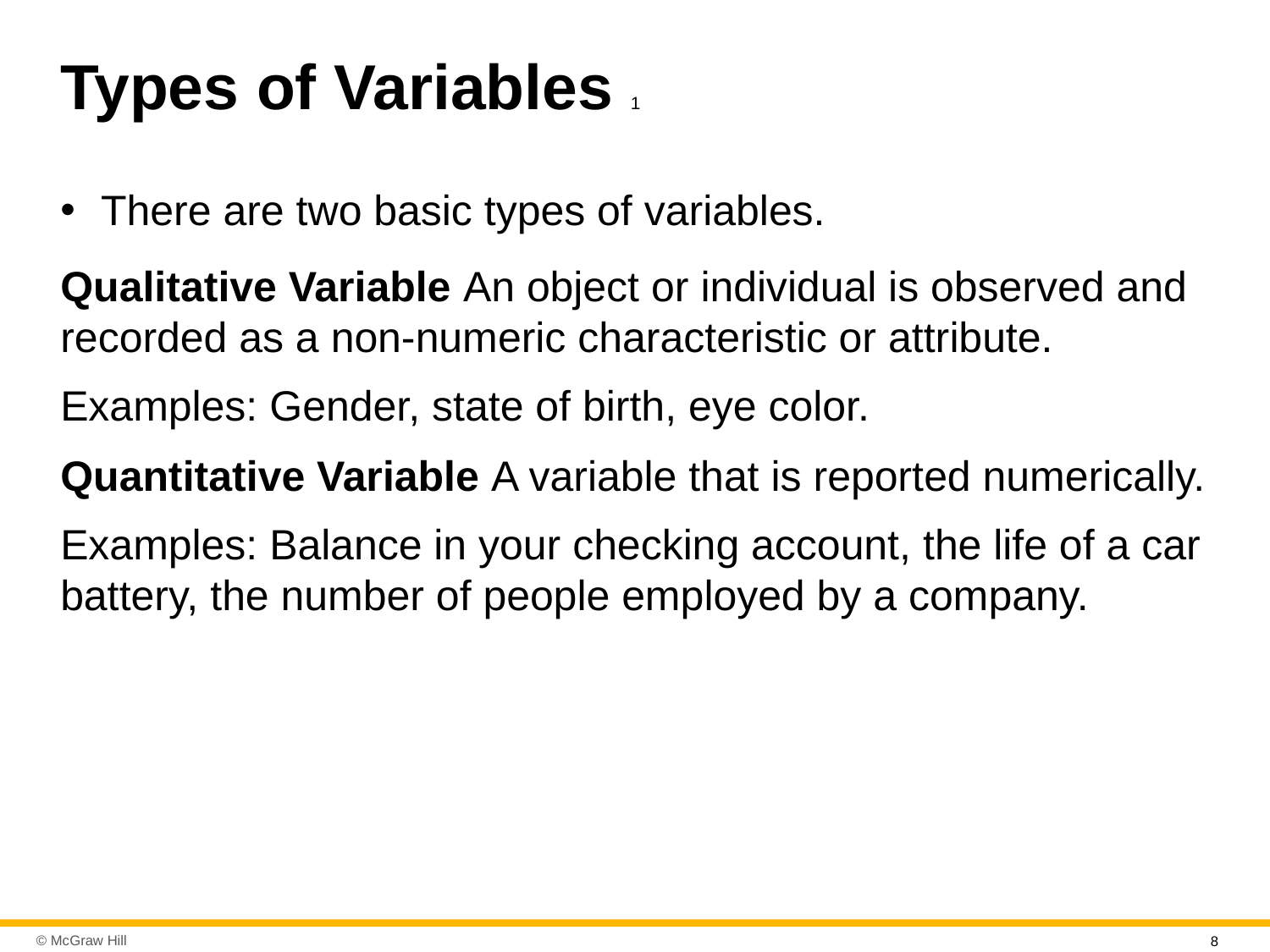

# Types of Variables 1
There are two basic types of variables.
Qualitative Variable An object or individual is observed and recorded as a non-numeric characteristic or attribute.
Examples: Gender, state of birth, eye color.
Quantitative Variable A variable that is reported numerically.
Examples: Balance in your checking account, the life of a car battery, the number of people employed by a company.
8